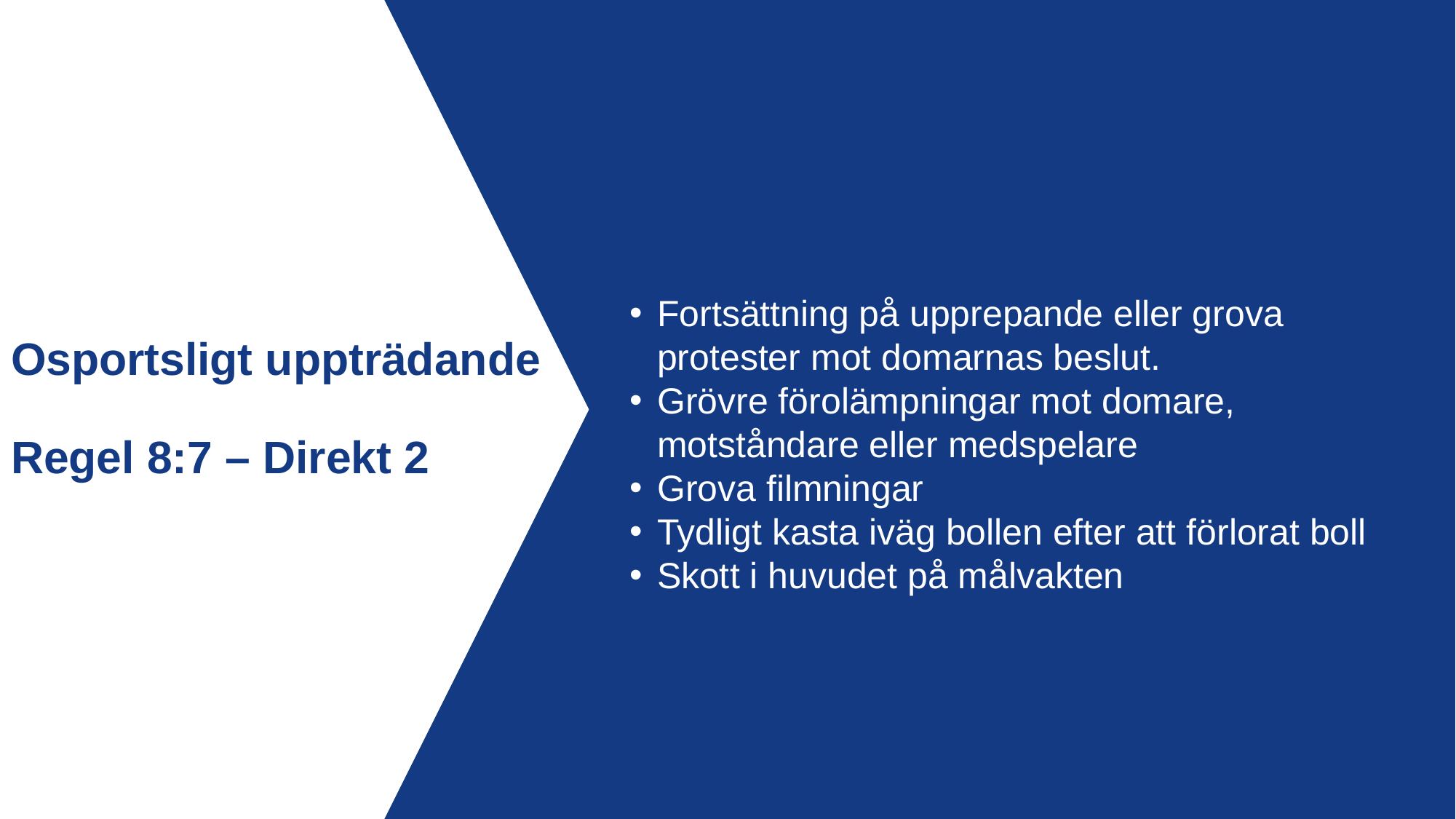

Fortsättning på upprepande eller grova protester mot domarnas beslut.
Grövre förolämpningar mot domare, motståndare eller medspelare
Grova filmningar
Tydligt kasta iväg bollen efter att förlorat boll
Skott i huvudet på målvakten
Osportsligt uppträdande

Regel 8:7 – Direkt 2